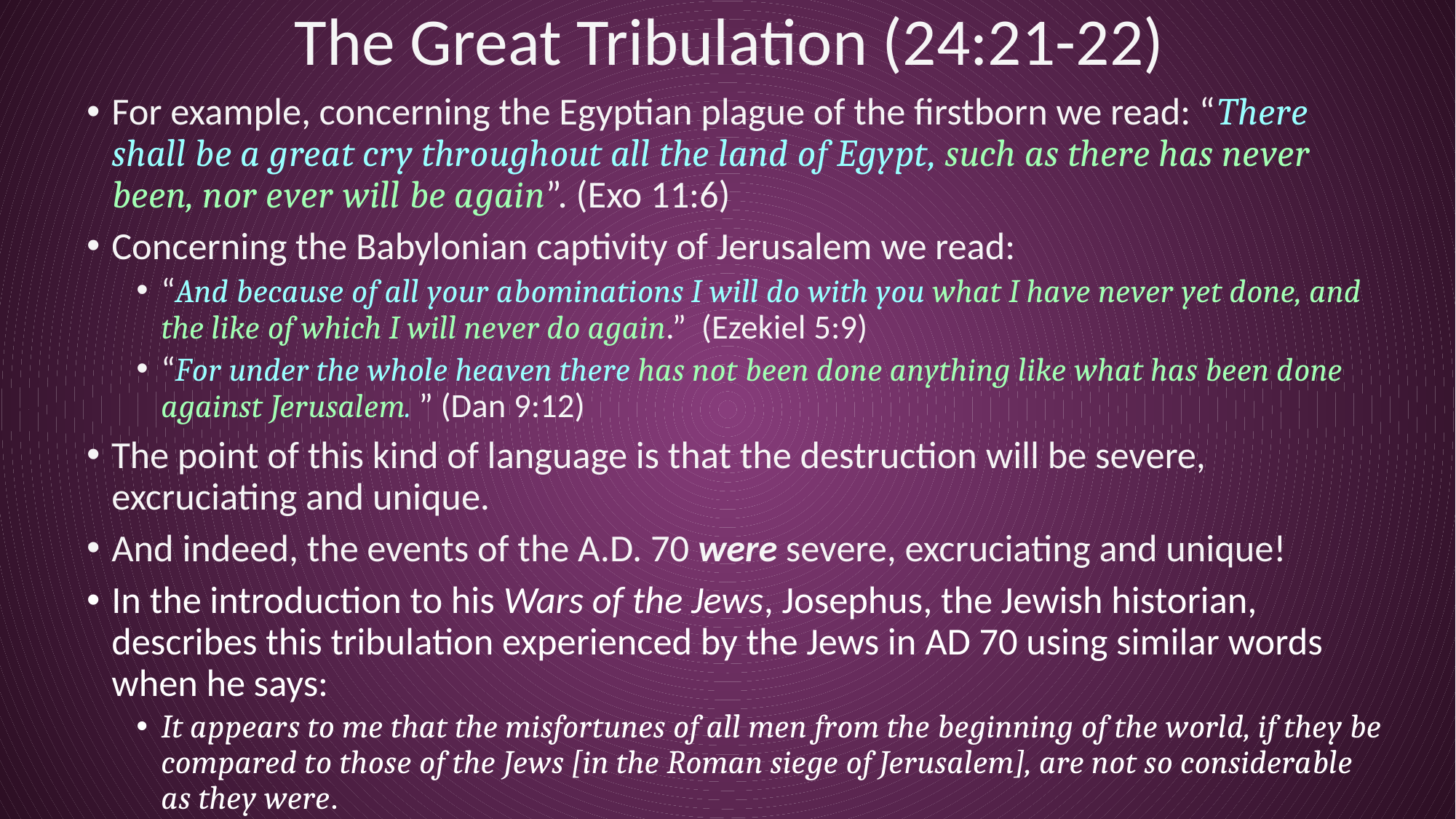

# The Great Tribulation (24:21-22)
For example, concerning the Egyptian plague of the firstborn we read: “There shall be a great cry throughout all the land of Egypt, such as there has never been, nor ever will be again”. (Exo 11:6)
Concerning the Babylonian captivity of Jerusalem we read:
“And because of all your abominations I will do with you what I have never yet done, and the like of which I will never do again.”  (Ezekiel 5:9)
“For under the whole heaven there has not been done anything like what has been done against Jerusalem. ” (Dan 9:12)
The point of this kind of language is that the destruction will be severe, excruciating and unique.
And indeed, the events of the A.D. 70 were severe, excruciating and unique!
In the introduction to his Wars of the Jews, Josephus, the Jewish historian, describes this tribulation experienced by the Jews in AD 70 using similar words when he says:
It appears to me that the misfortunes of all men from the beginning of the world, if they be compared to those of the Jews [in the Roman siege of Jerusalem], are not so considerable as they were.